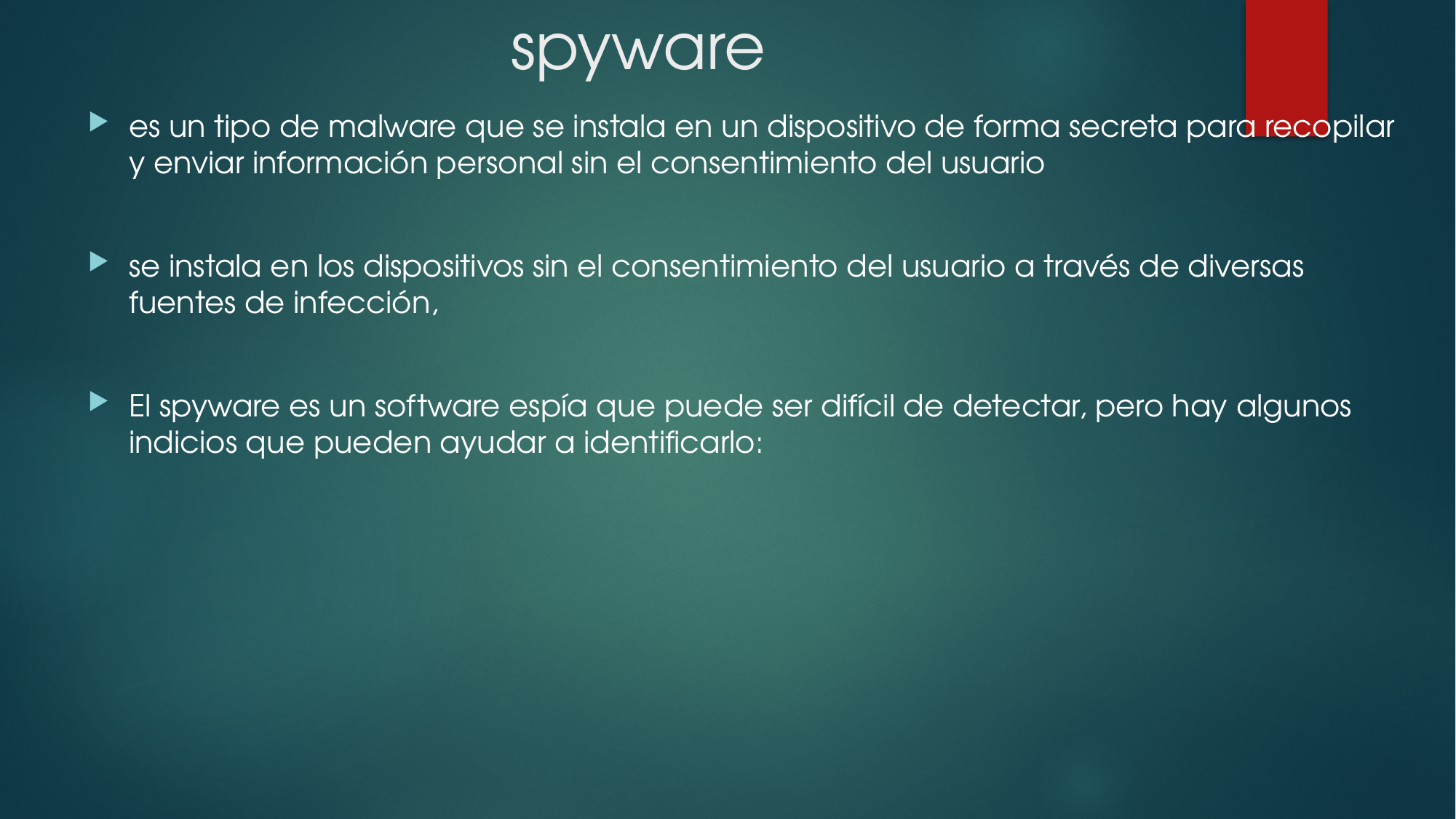

# spyware
es un tipo de malware que se instala en un dispositivo de forma secreta para recopilar y enviar información personal sin el consentimiento del usuario

se instala en los dispositivos sin el consentimiento del usuario a través de diversas fuentes de infección,

El spyware es un software espía que puede ser difícil de detectar, pero hay algunos indicios que pueden ayudar a identificarlo: